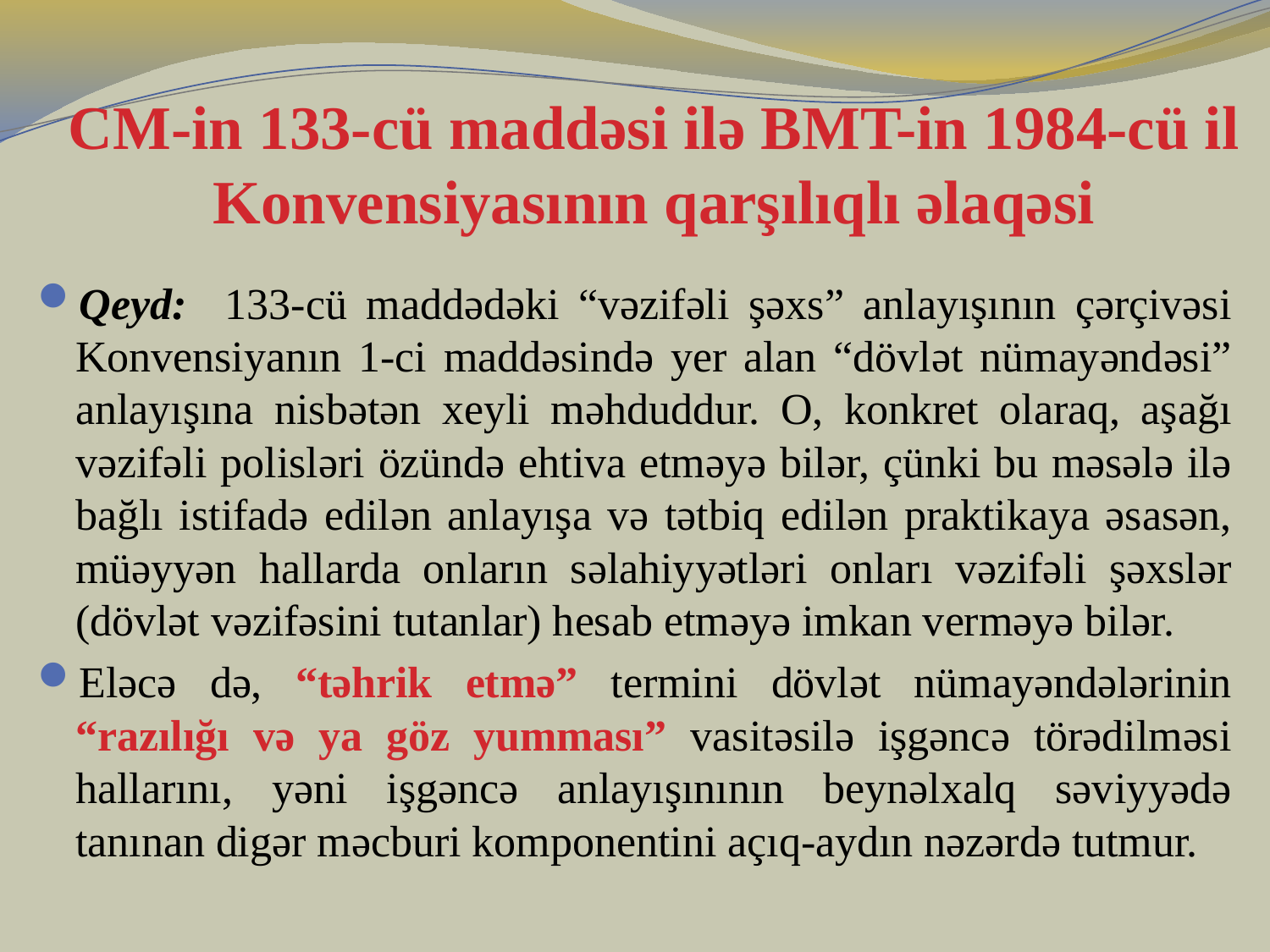

# CM-in 133-cü maddəsi ilə BMT-in 1984-cü il Konvensiyasının qarşılıqlı əlaqəsi
Qeyd:  133-cü maddədəki “vəzifəli şəxs” anlayışının çərçivəsi Konvensiyanın 1-ci maddəsində yer alan “dövlət nümayəndəsi” anlayışına nisbətən xeyli məhduddur. O, konkret olaraq, aşağı vəzifəli polisləri özündə ehtiva etməyə bilər, çünki bu məsələ ilə bağlı istifadə edilən anlayışa və tətbiq edilən praktikaya əsasən, müəyyən hallarda onların səlahiyyətləri onları vəzifəli şəxslər (dövlət vəzifəsini tutanlar) hesab etməyə imkan verməyə bilər.
Eləcə də, “təhrik etmə” termini dövlət nümayəndələrinin “razılığı və ya göz yumması” vasitəsilə işgəncə törədilməsi hallarını, yəni işgəncə anlayışınının beynəlxalq səviyyədə tanınan digər məcburi komponentini açıq-aydın nəzərdə tutmur.